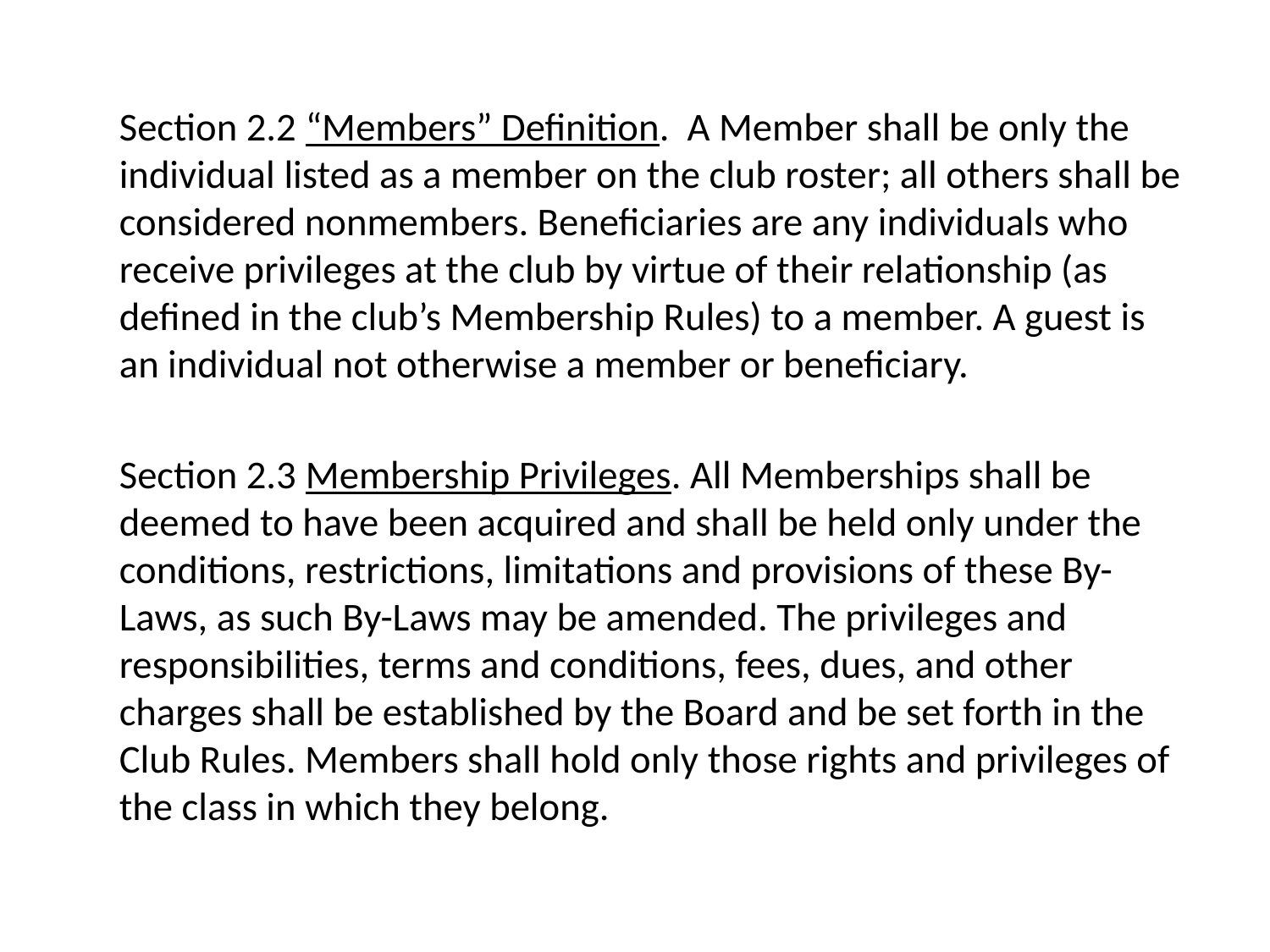

Section 2.2 “Members” Definition.  A Member shall be only the individual listed as a member on the club roster; all others shall be considered nonmembers. Beneficiaries are any individuals who receive privileges at the club by virtue of their relationship (as defined in the club’s Membership Rules) to a member. A guest is an individual not otherwise a member or beneficiary.

	Section 2.3 Membership Privileges. All Memberships shall be deemed to have been acquired and shall be held only under the conditions, restrictions, limitations and provisions of these By-Laws, as such By-Laws may be amended. The privileges and responsibilities, terms and conditions, fees, dues, and other charges shall be established by the Board and be set forth in the Club Rules. Members shall hold only those rights and privileges of the class in which they belong.